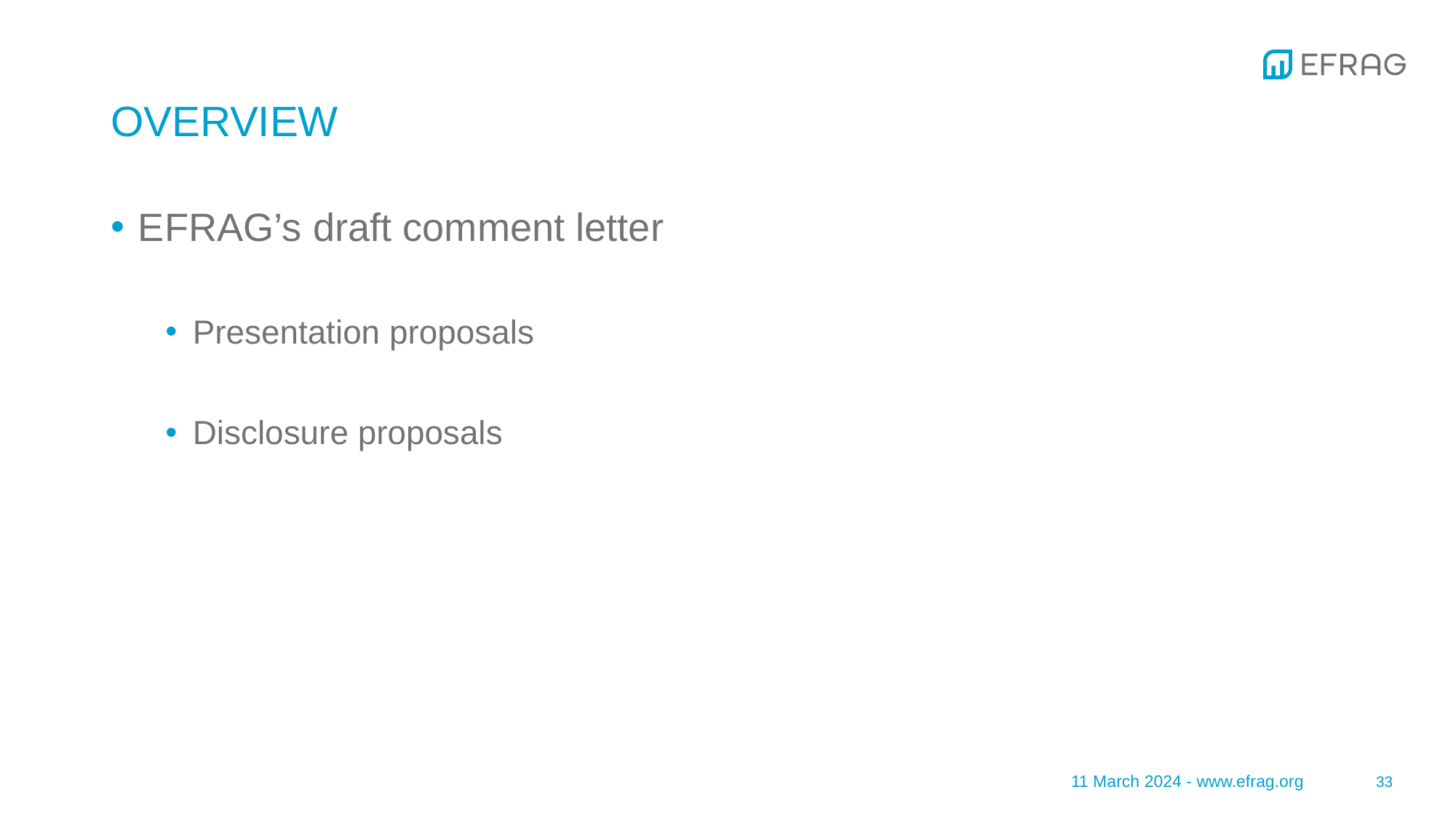

# OVERVIEW
EFRAG’s draft comment letter

Presentation proposals

Disclosure proposals